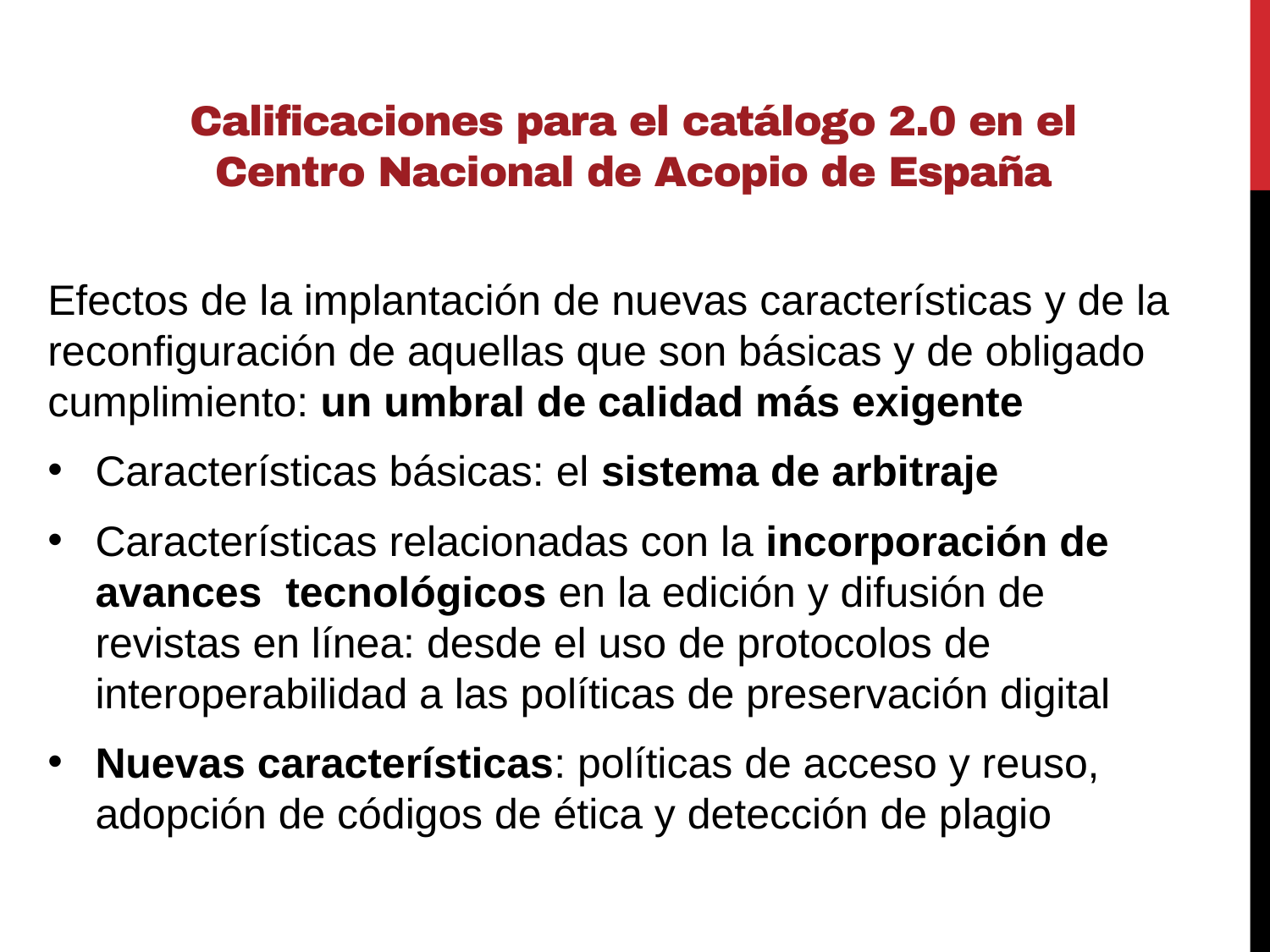

# Calificaciones para el catálogo 2.0 en el Centro Nacional de Acopio de España
Efectos de la implantación de nuevas características y de la reconfiguración de aquellas que son básicas y de obligado cumplimiento: un umbral de calidad más exigente
Características básicas: el sistema de arbitraje
Características relacionadas con la incorporación de avances  tecnológicos en la edición y difusión de revistas en línea: desde el uso de protocolos de interoperabilidad a las políticas de preservación digital
Nuevas características: políticas de acceso y reuso, adopción de códigos de ética y detección de plagio